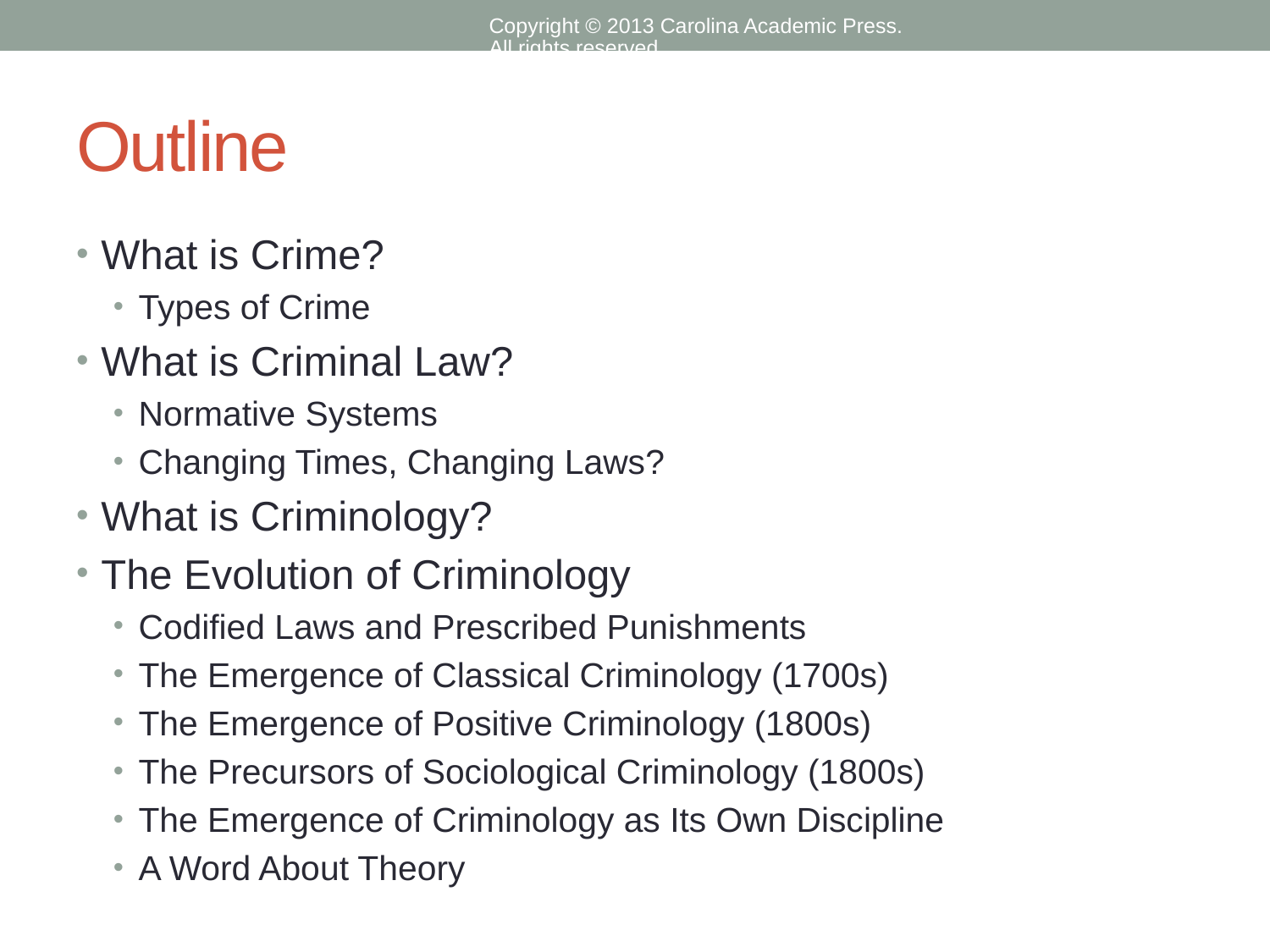

Copyright © 2013 Carolina Academic Press.                      All rights reserved.
# Outline
What is Crime?
Types of Crime
What is Criminal Law?
Normative Systems
Changing Times, Changing Laws?
What is Criminology?
The Evolution of Criminology
Codified Laws and Prescribed Punishments
The Emergence of Classical Criminology (1700s)
The Emergence of Positive Criminology (1800s)
The Precursors of Sociological Criminology (1800s)
The Emergence of Criminology as Its Own Discipline
A Word About Theory